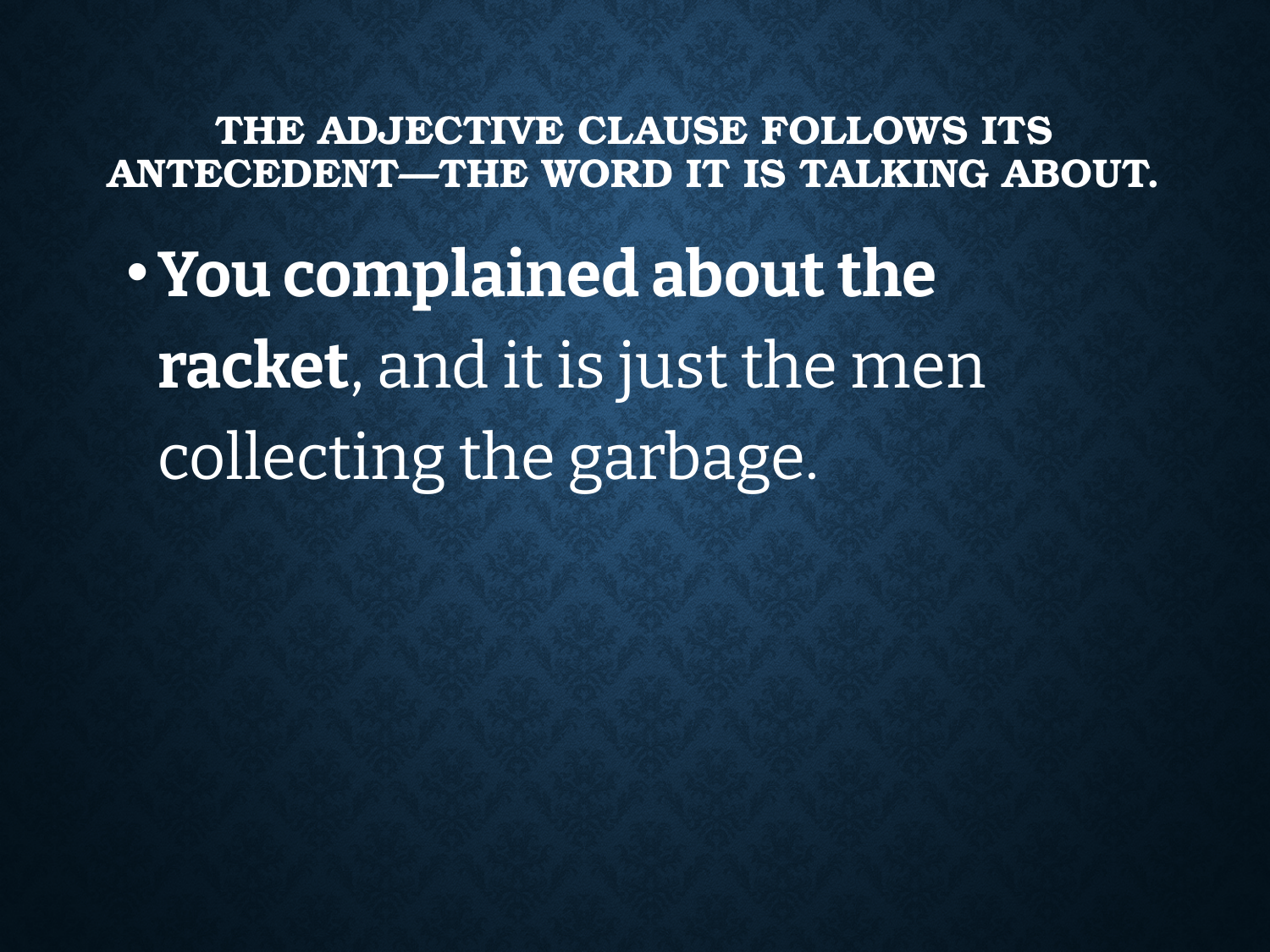

# The adjective clause follows its antecedent—the word it is talking about.
You complained about the racket, and it is just the men collecting the garbage.